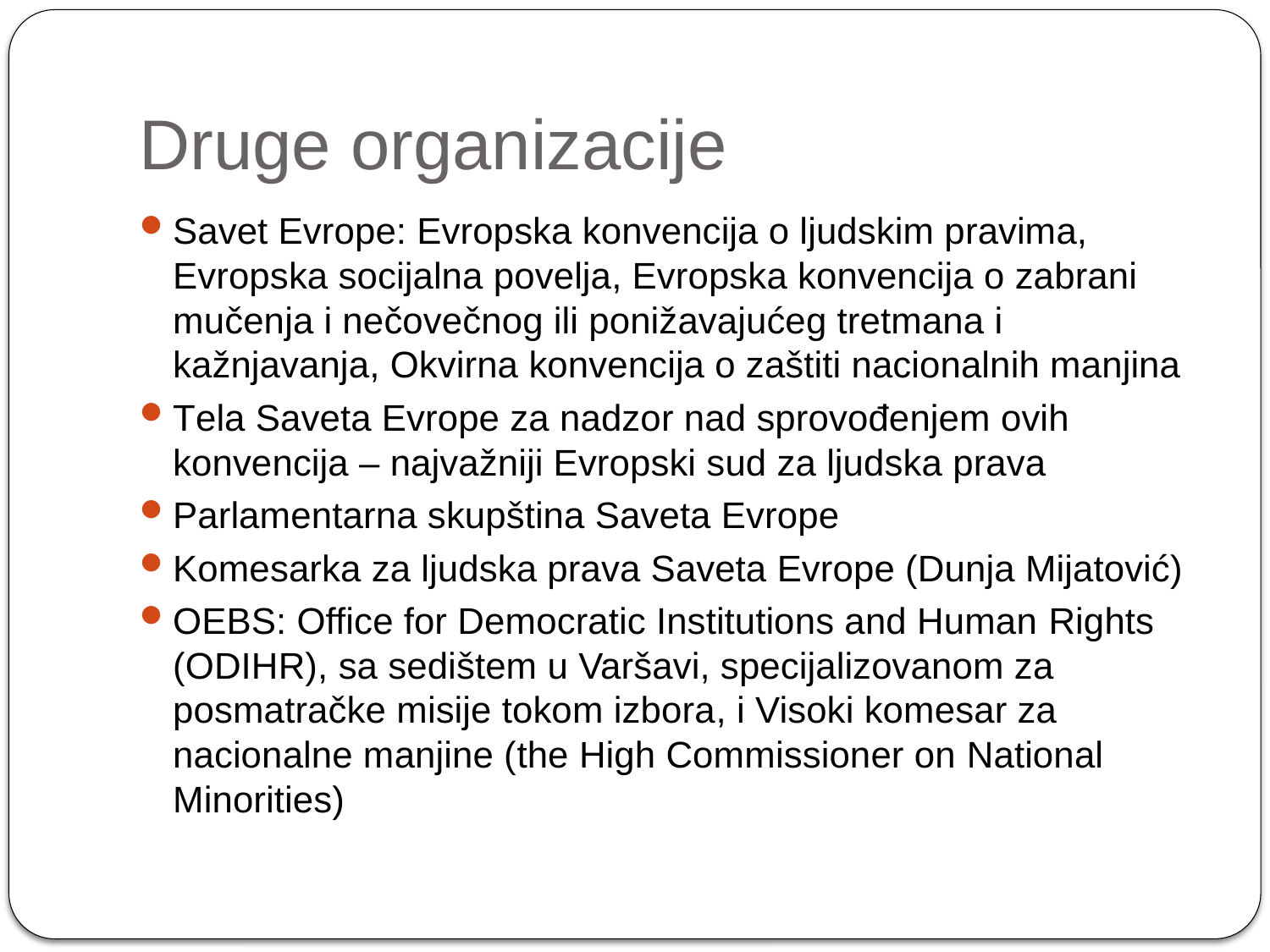

# Druge organizacije
Savet Evrope: Evropska konvencija o ljudskim pravima, Evropska socijalna povelja, Evropska konvencija o zabrani mučenja i nečovečnog ili ponižavajućeg tretmana i kažnjavanja, Okvirna konvencija o zaštiti nacionalnih manjina
Tela Saveta Evrope za nadzor nad sprovođenjem ovih konvencija – najvažniji Evropski sud za ljudska prava
Parlamentarna skupština Saveta Evrope
Komesarka za ljudska prava Saveta Evrope (Dunja Mijatović)
OEBS: Office for Democratic Institutions and Human Rights (ODIHR), sa sedištem u Varšavi, specijalizovanom za posmatračke misije tokom izbora, i Visoki komesar za nacionalne manjine (the High Commissioner on National Minorities)